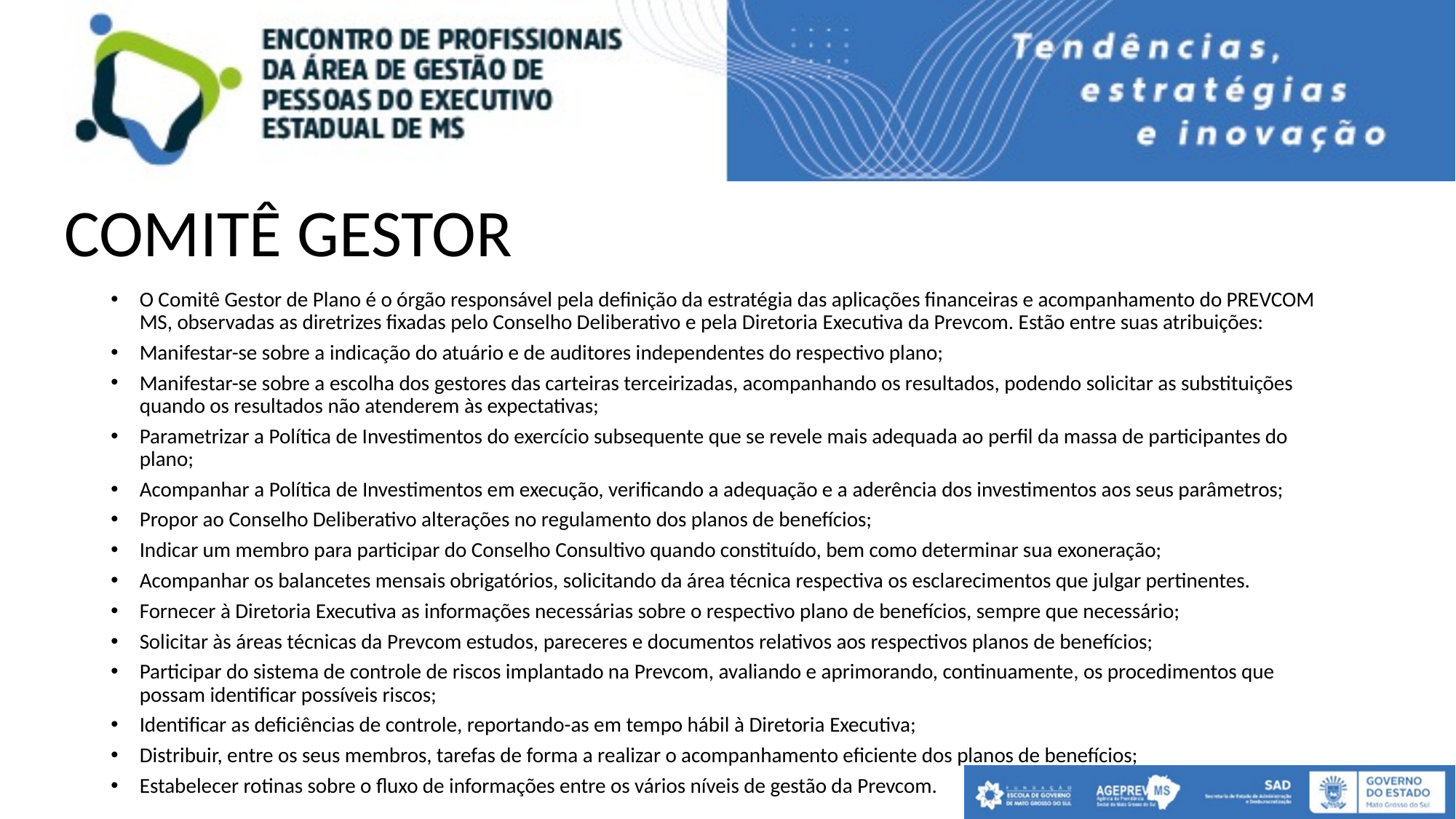

# COMITÊ GESTOR
O Comitê Gestor de Plano é o órgão responsável pela definição da estratégia das aplicações financeiras e acompanhamento do PREVCOM MS, observadas as diretrizes fixadas pelo Conselho Deliberativo e pela Diretoria Executiva da Prevcom. Estão entre suas atribuições:
Manifestar-se sobre a indicação do atuário e de auditores independentes do respectivo plano;
Manifestar-se sobre a escolha dos gestores das carteiras terceirizadas, acompanhando os resultados, podendo solicitar as substituições quando os resultados não atenderem às expectativas;
Parametrizar a Política de Investimentos do exercício subsequente que se revele mais adequada ao perfil da massa de participantes do plano;
Acompanhar a Política de Investimentos em execução, verificando a adequação e a aderência dos investimentos aos seus parâmetros;
Propor ao Conselho Deliberativo alterações no regulamento dos planos de benefícios;
Indicar um membro para participar do Conselho Consultivo quando constituído, bem como determinar sua exoneração;
Acompanhar os balancetes mensais obrigatórios, solicitando da área técnica respectiva os esclarecimentos que julgar pertinentes.
Fornecer à Diretoria Executiva as informações necessárias sobre o respectivo plano de benefícios, sempre que necessário;
Solicitar às áreas técnicas da Prevcom estudos, pareceres e documentos relativos aos respectivos planos de benefícios;
Participar do sistema de controle de riscos implantado na Prevcom, avaliando e aprimorando, continuamente, os procedimentos que possam identificar possíveis riscos;
Identificar as deficiências de controle, reportando-as em tempo hábil à Diretoria Executiva;
Distribuir, entre os seus membros, tarefas de forma a realizar o acompanhamento eficiente dos planos de benefícios;
Estabelecer rotinas sobre o fluxo de informações entre os vários níveis de gestão da Prevcom.